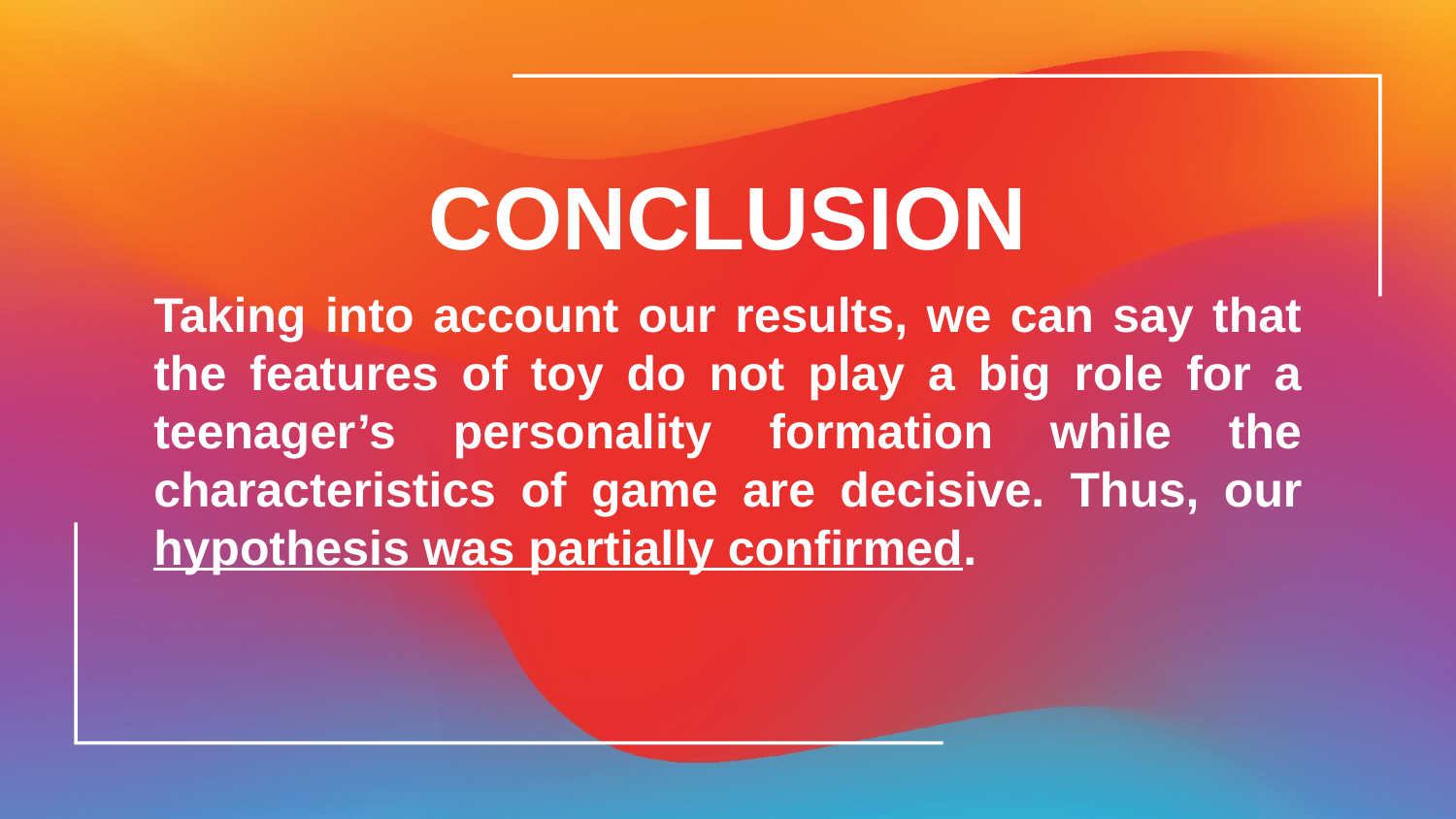

CONCLUSION
Taking into account our results, we can say that the features of toy do not play a big role for a teenager’s personality formation while the characteristics of game are decisive. Thus, our hypothesis was partially confirmed.